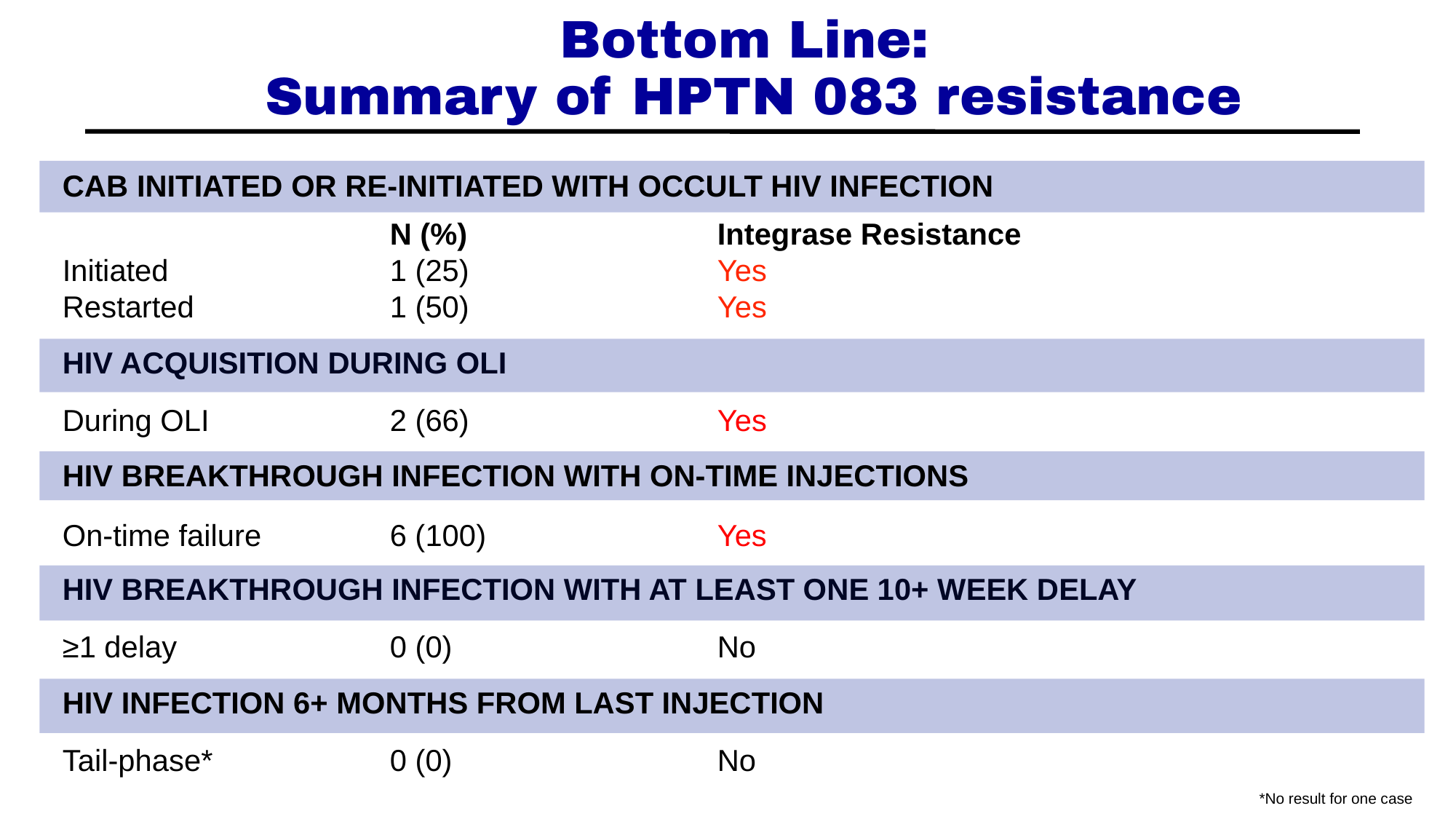

# Bottom Line: Summary of HPTN 083 resistance

CAB INITIATED OR RE-INITIATED WITH OCCULT HIV INFECTION
			N (%)			Integrase Resistance
Initiated			1 (25)			Yes
Restarted		1 (50)			Yes
HIV ACQUISITION DURING OLI
During OLI		2 (66)			Yes

HIV BREAKTHROUGH INFECTION WITH ON-TIME INJECTIONS
On-time failure		6 (100)			Yes
HIV BREAKTHROUGH INFECTION WITH AT LEAST ONE 10+ WEEK DELAY
≥1 delay		0 (0)			No

HIV INFECTION 6+ MONTHS FROM LAST INJECTION
Tail-phase*		0 (0)			No

*No result for one case